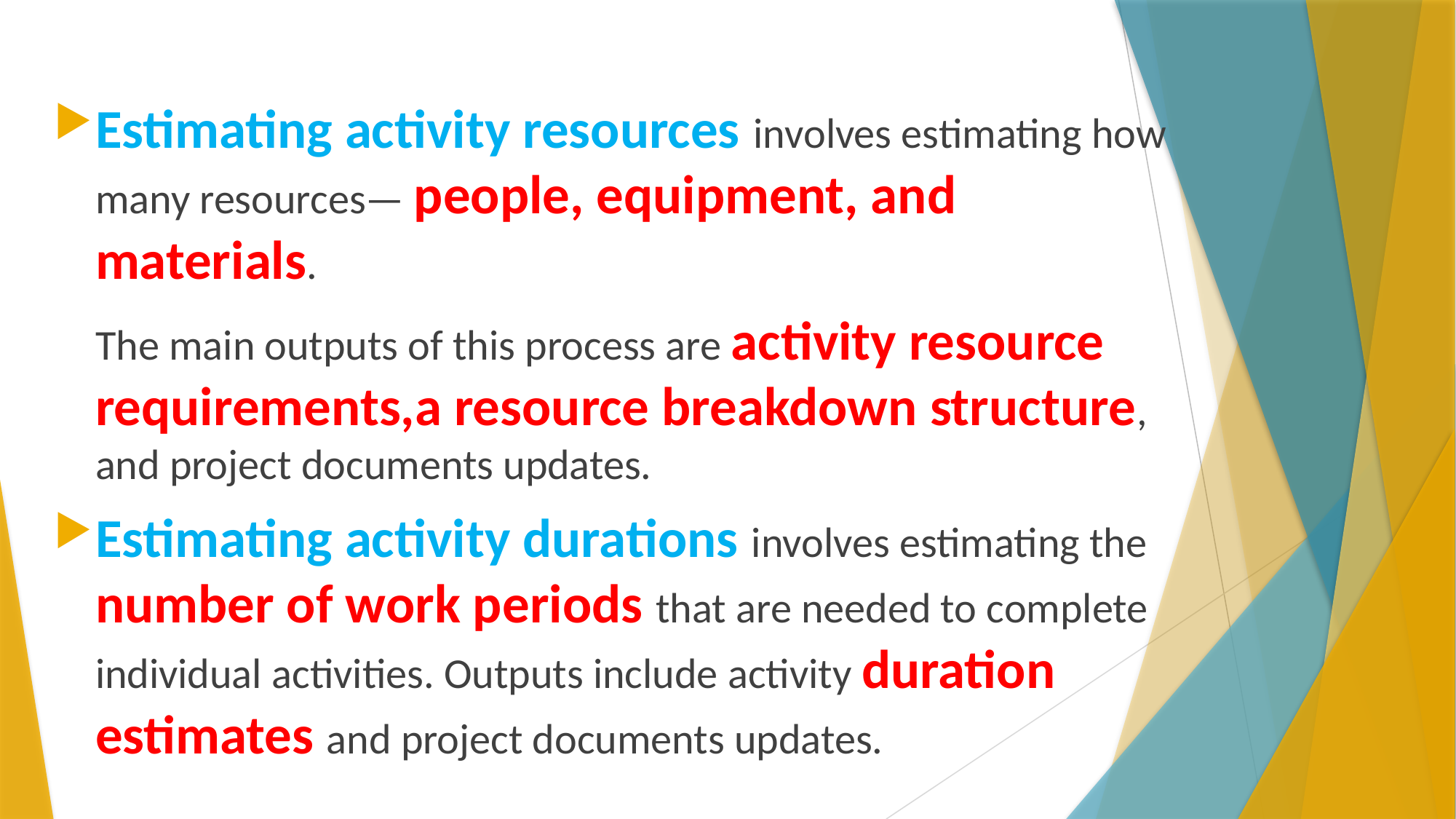

Estimating activity resources involves estimating how many resources— people, equipment, and materials.
	The main outputs of this process are activity resource requirements,a resource breakdown structure, and project documents updates.
Estimating activity durations involves estimating the number of work periods that are needed to complete individual activities. Outputs include activity duration estimates and project documents updates.